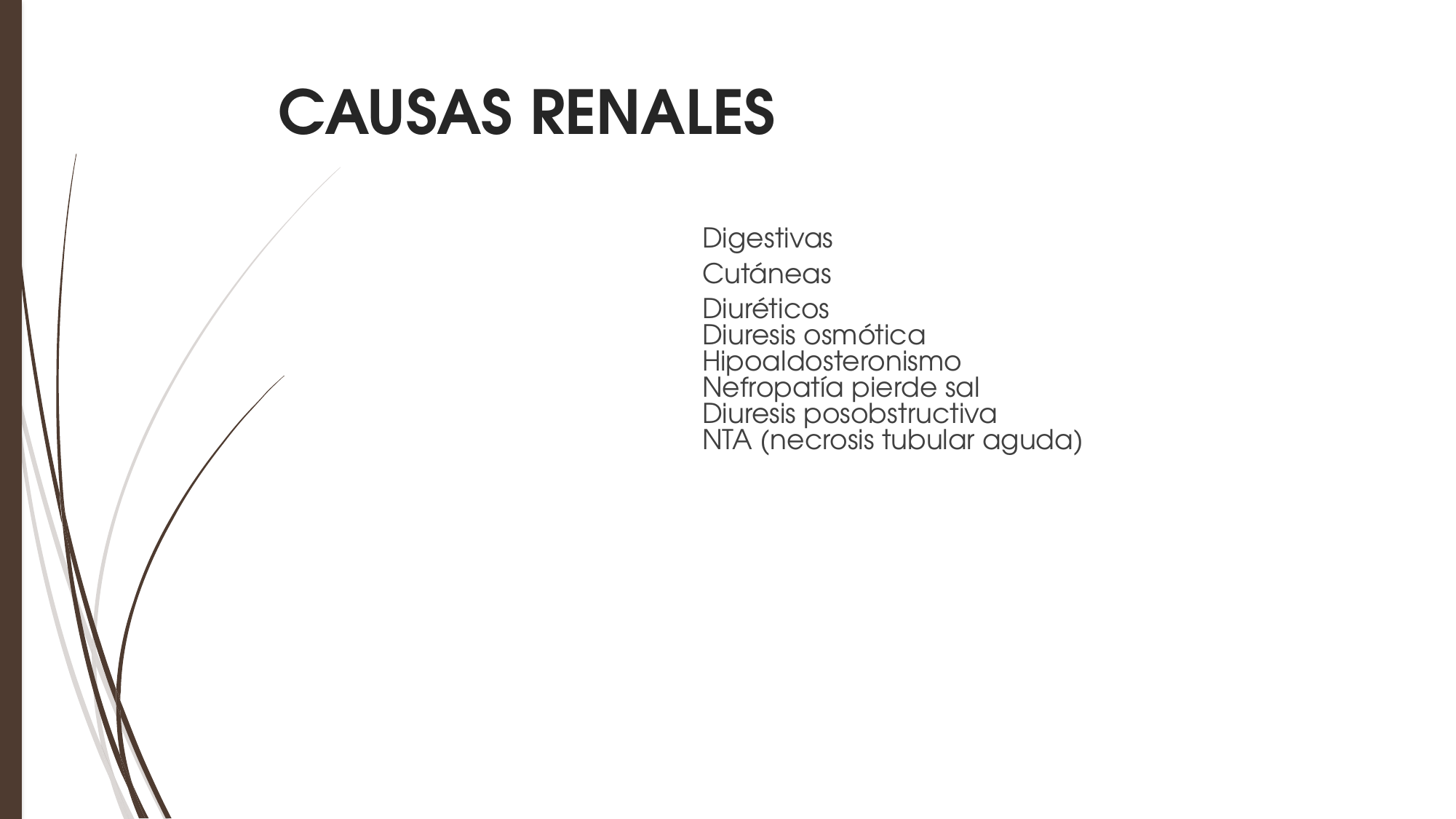

# CAUSAS RENALES
Digestivas
Cutáneas
Diuréticos
Diuresis osmótica
Hipoaldosteronismo
Nefropatía pierde sal
Diuresis posobstructiva
NTA (necrosis tubular aguda)‏